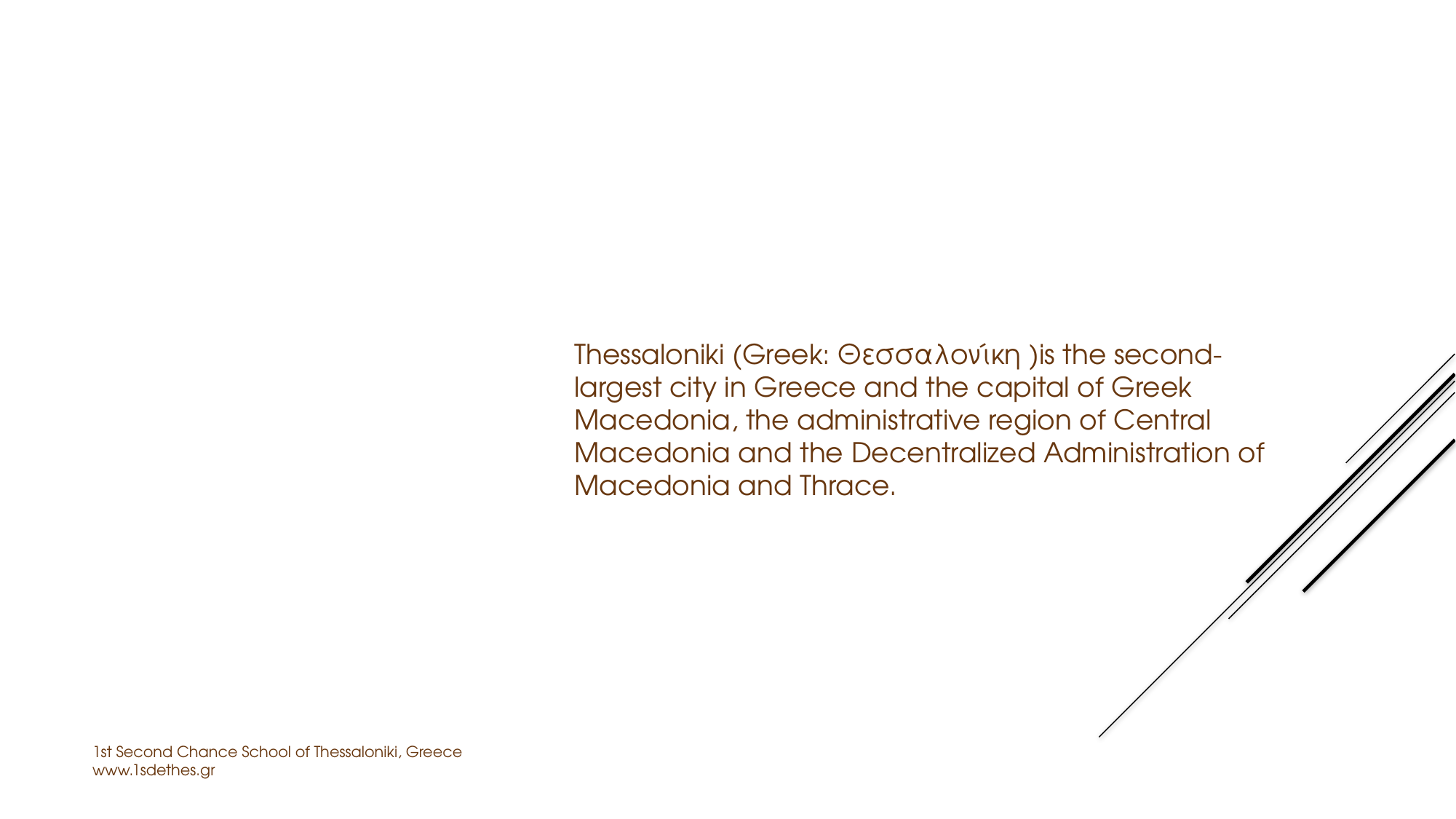

THESSALONIKI
Thessaloniki (Greek: Θεσσαλονίκη )is the second-largest city in Greece and the capital of Greek Macedonia, the administrative region of Central Macedonia and the Decentralized Administration of Macedonia and Thrace.
1st Second Chance School of Thessaloniki, Greece                                                                                                   www.1sdethes.gr